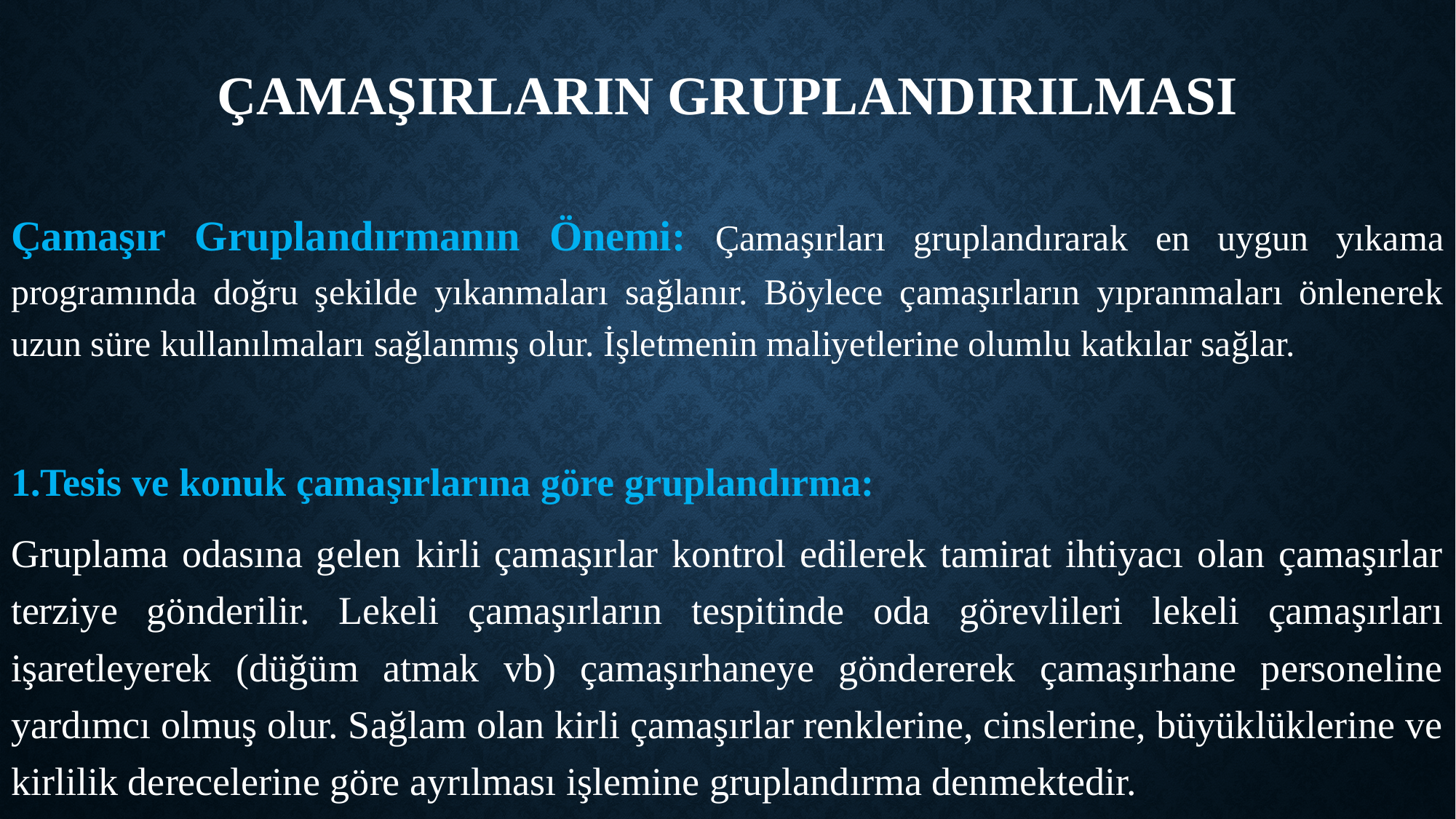

# Çamaşırların Gruplandırılması
Çamaşır Gruplandırmanın Önemi: Çamaşırları gruplandırarak en uygun yıkama programında doğru şekilde yıkanmaları sağlanır. Böylece çamaşırların yıpranmaları önlenerek uzun süre kullanılmaları sağlanmış olur. İşletmenin maliyetlerine olumlu katkılar sağlar.

1.Tesis ve konuk çamaşırlarına göre gruplandırma:
Gruplama odasına gelen kirli çamaşırlar kontrol edilerek tamirat ihtiyacı olan çamaşırlar terziye gönderilir. Lekeli çamaşırların tespitinde oda görevlileri lekeli çamaşırları işaretleyerek (düğüm atmak vb) çamaşırhaneye göndererek çamaşırhane personeline yardımcı olmuş olur. Sağlam olan kirli çamaşırlar renklerine, cinslerine, büyüklüklerine ve kirlilik derecelerine göre ayrılması işlemine gruplandırma denmektedir.